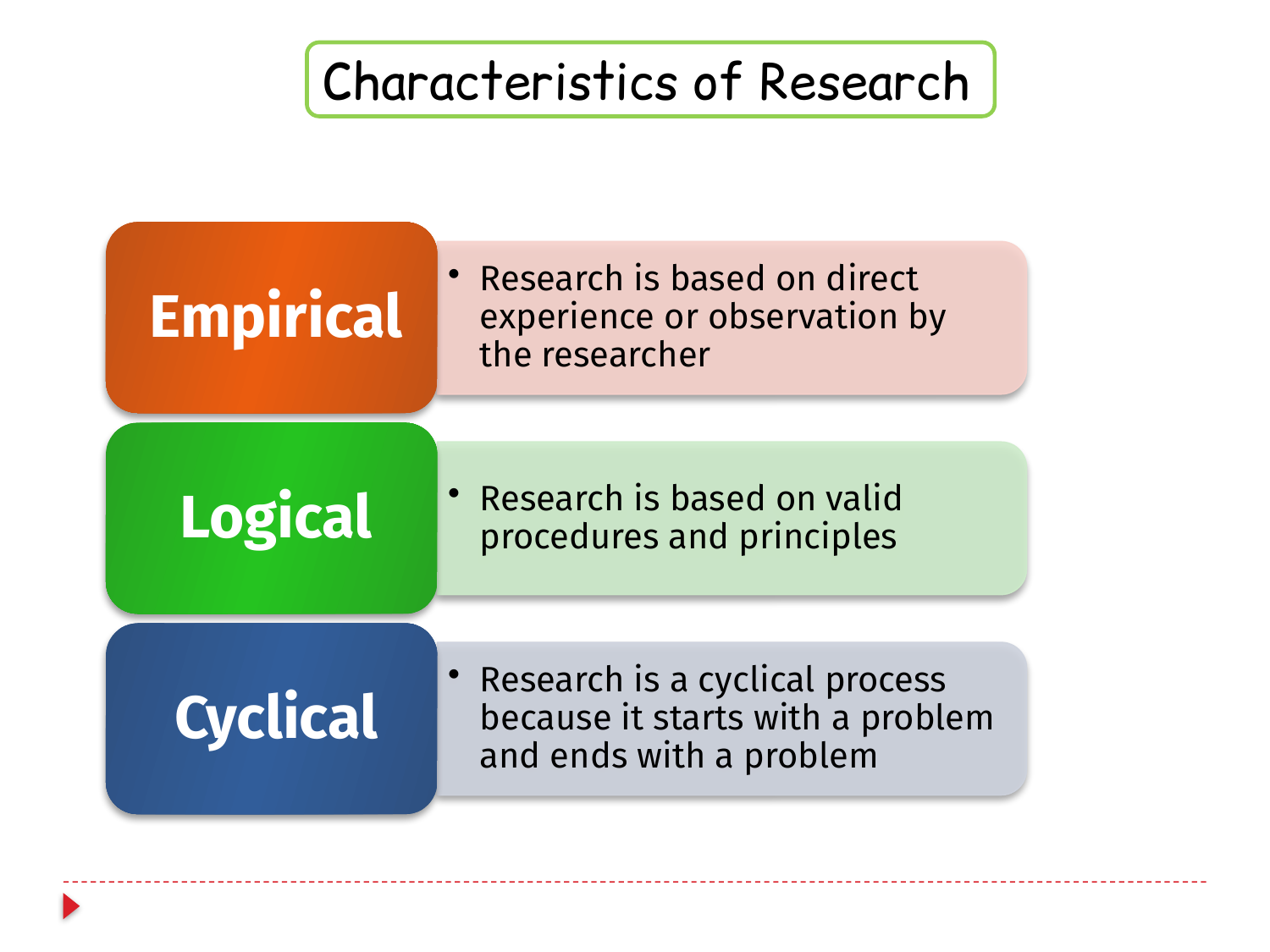

Characteristics of Research
Research is based on direct experience or observation by the researcher
Empirical
Research is based on valid procedures and principles
Logical
Research is a cyclical process because it starts with a problem and ends with a problem
Cyclical